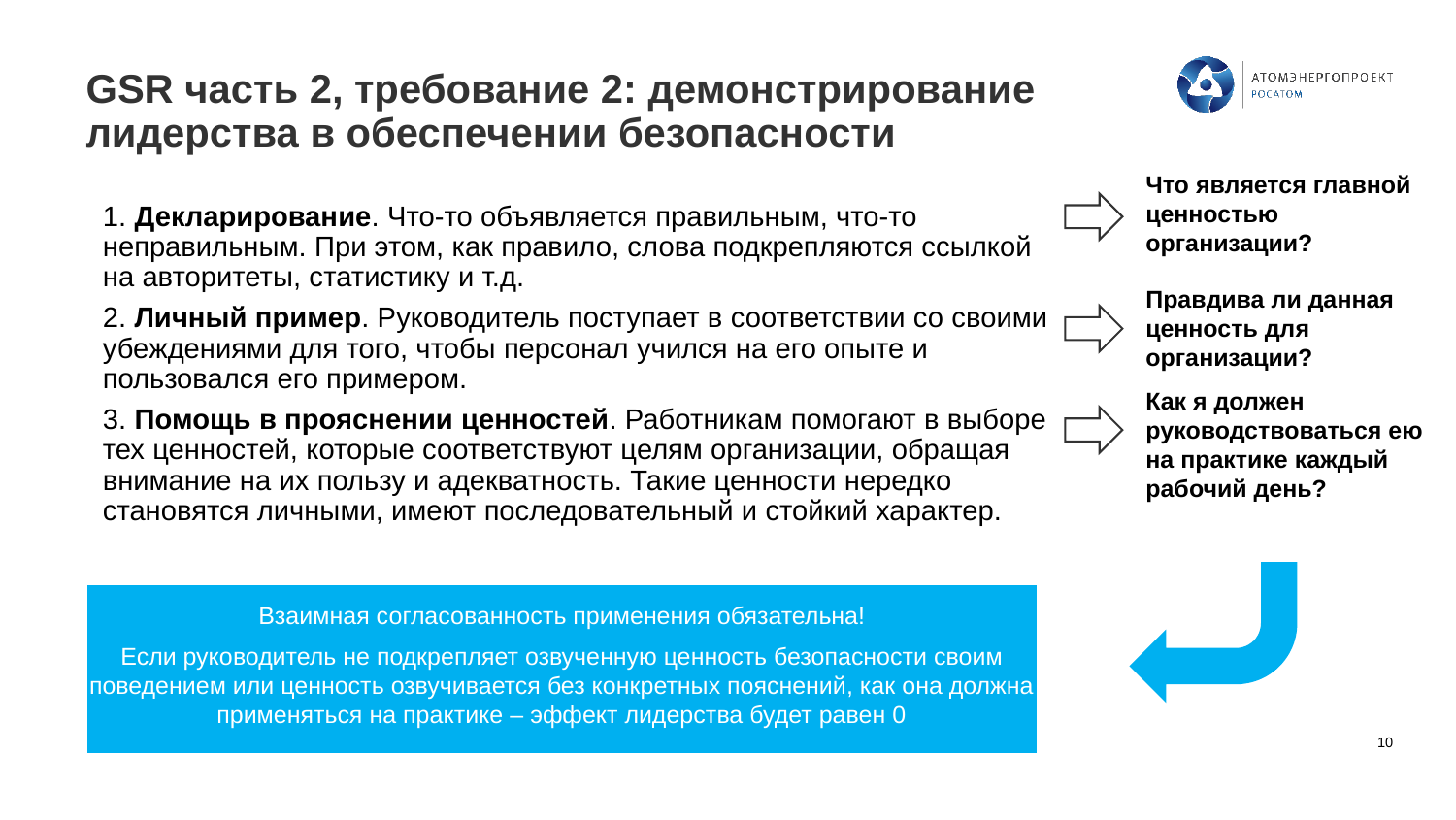

# GSR часть 2, требование 2: демонстрирование лидерства в обеспечении безопасности
Что является главной ценностью организации?

1. Декларирование. Что-то объявляется правильным, что-то неправильным. При этом, как правило, слова подкрепляются ссылкой на авторитеты, статистику и т.д.
2. Личный пример. Руководитель поступает в соответствии со своими убеждениями для того, чтобы персонал учился на его опыте и пользовался его примером.
3. Помощь в прояснении ценностей. Работникам помогают в выборе тех ценностей, которые соответствуют целям организации, обращая внимание на их пользу и адекватность. Такие ценности нередко становятся личными, имеют последовательный и стойкий характер.
Правдива ли данная ценность для организации?

Как я должен руководствоваться ею на практике каждый рабочий день?

Взаимная согласованность применения обязательна!
Если руководитель не подкрепляет озвученную ценность безопасности своим поведением или ценность озвучивается без конкретных пояснений, как она должна применяться на практике – эффект лидерства будет равен 0